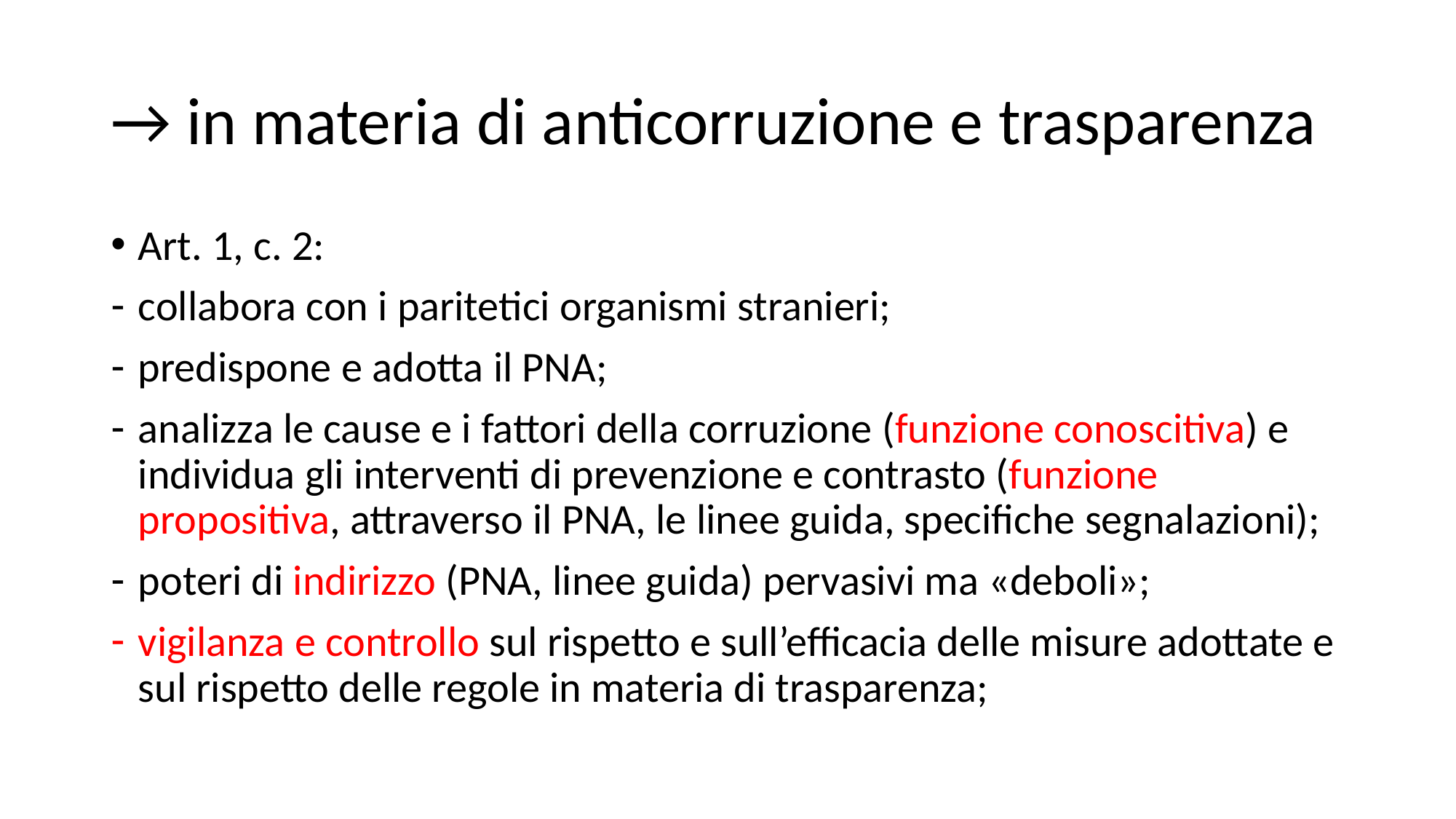

# → in materia di anticorruzione e trasparenza
Art. 1, c. 2:
collabora con i paritetici organismi stranieri;
predispone e adotta il PNA;
analizza le cause e i fattori della corruzione (funzione conoscitiva) e individua gli interventi di prevenzione e contrasto (funzione propositiva, attraverso il PNA, le linee guida, specifiche segnalazioni);
poteri di indirizzo (PNA, linee guida) pervasivi ma «deboli»;
vigilanza e controllo sul rispetto e sull’efficacia delle misure adottate e sul rispetto delle regole in materia di trasparenza;